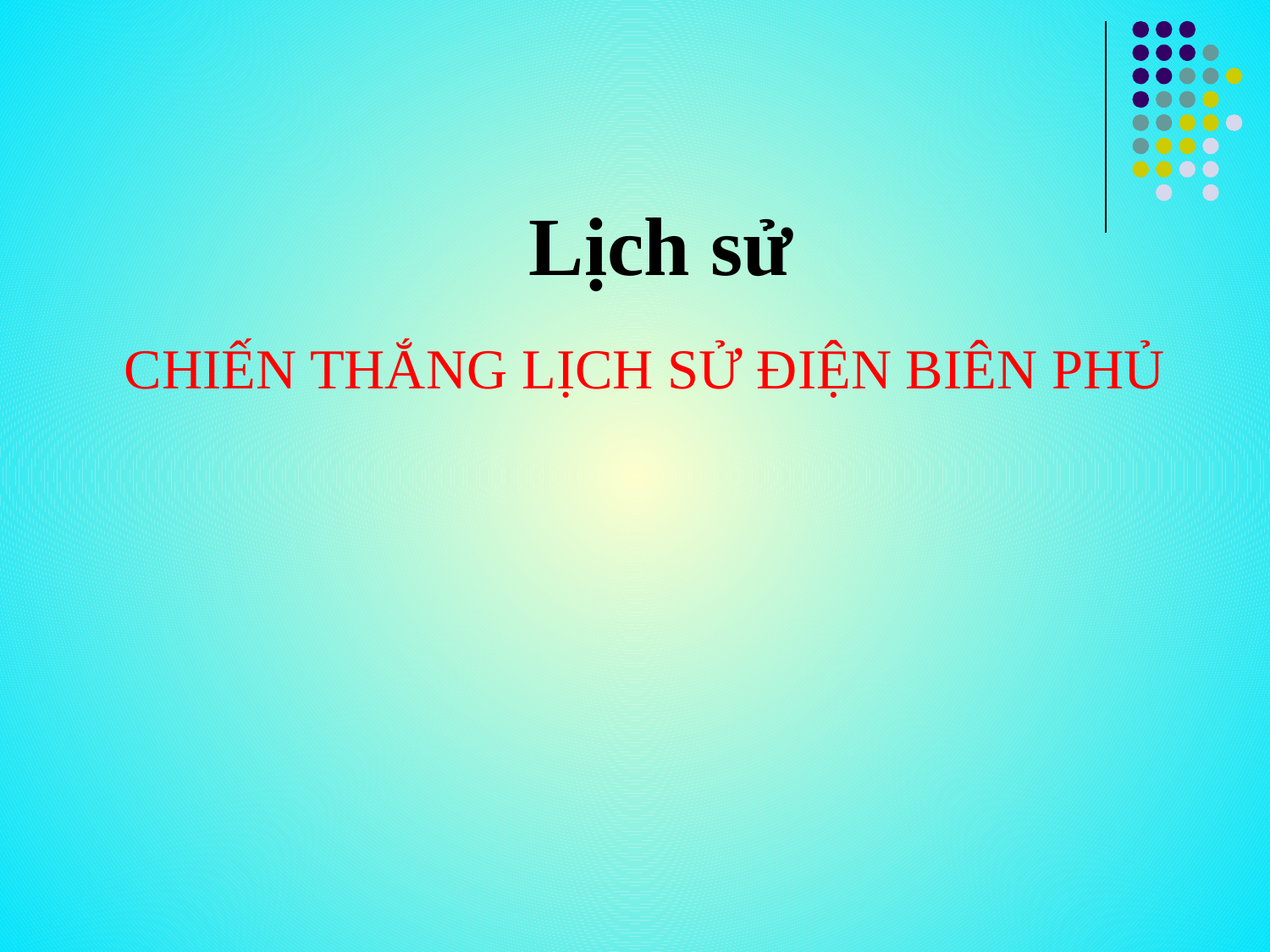

Lịch sử
CHIẾN THẮNG LỊCH SỬ ĐIỆN BIÊN PHỦ